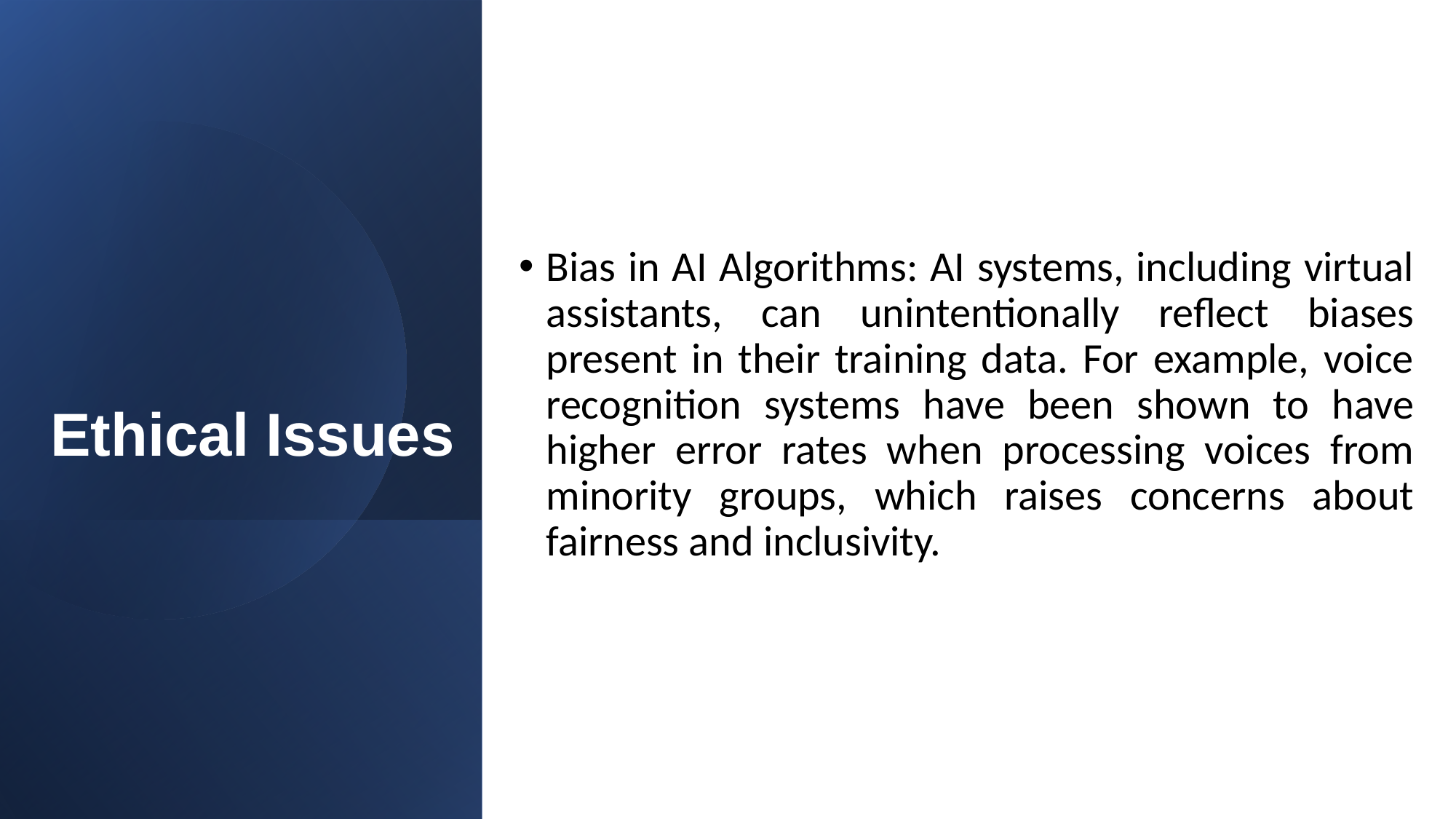

Bias in AI Algorithms: AI systems, including virtual assistants, can unintentionally reflect biases present in their training data. For example, voice recognition systems have been shown to have higher error rates when processing voices from minority groups, which raises concerns about fairness and inclusivity.
# Ethical Issues